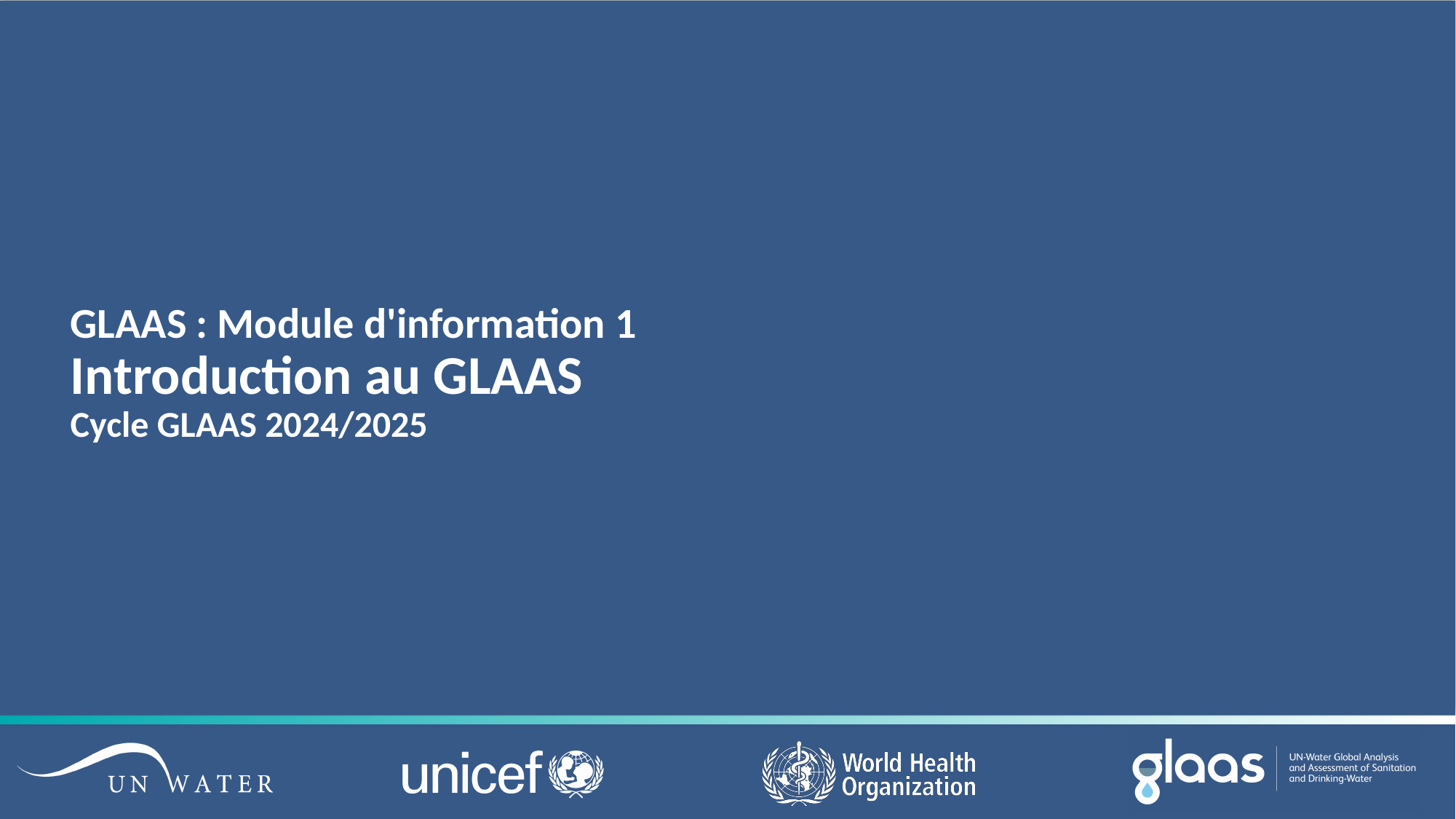

# GLAAS : Module d'information 1 Introduction au GLAAS Cycle GLAAS 2024/2025